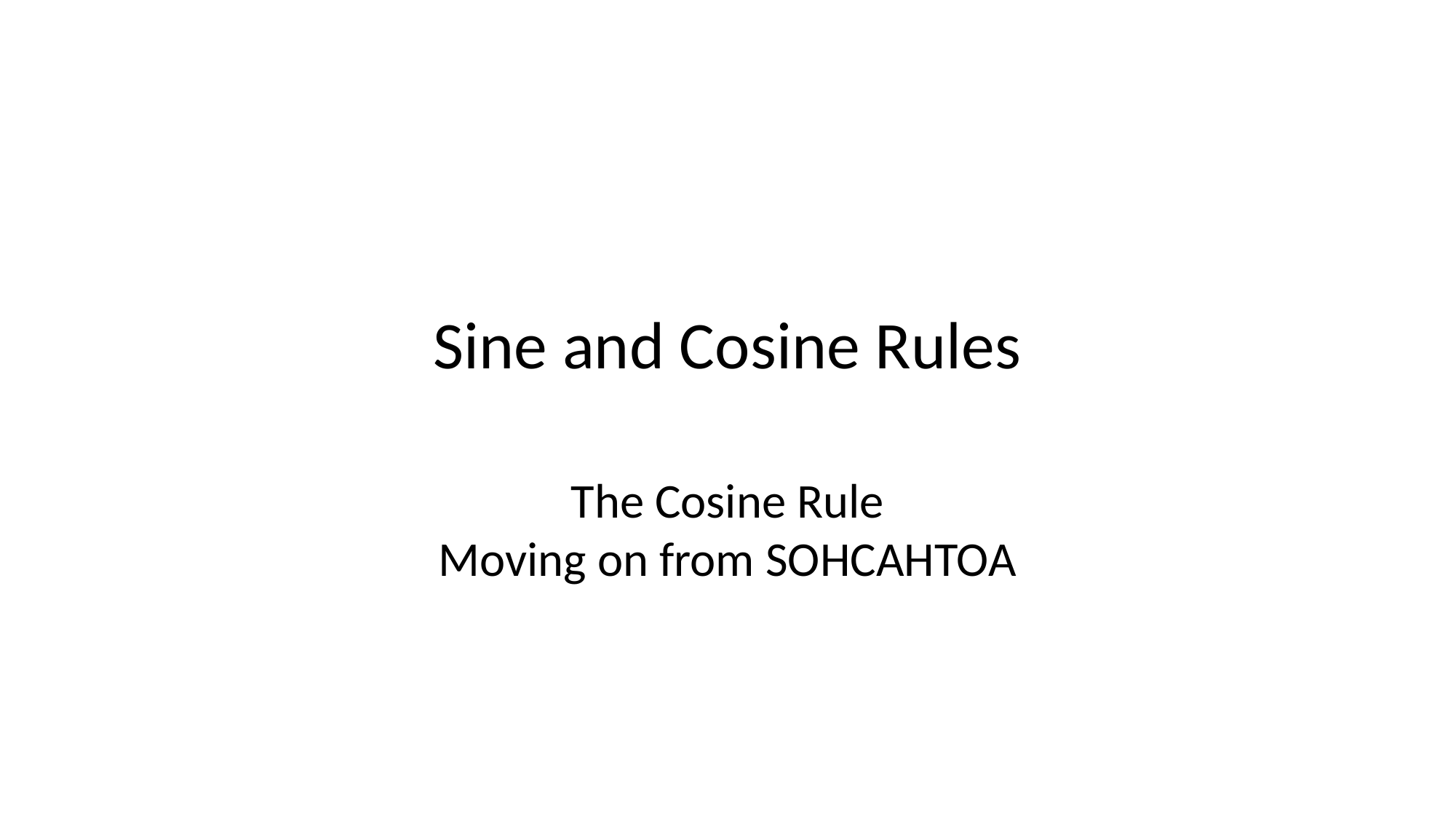

# Sine and Cosine Rules
The Cosine Rule
Moving on from SOHCAHTOA